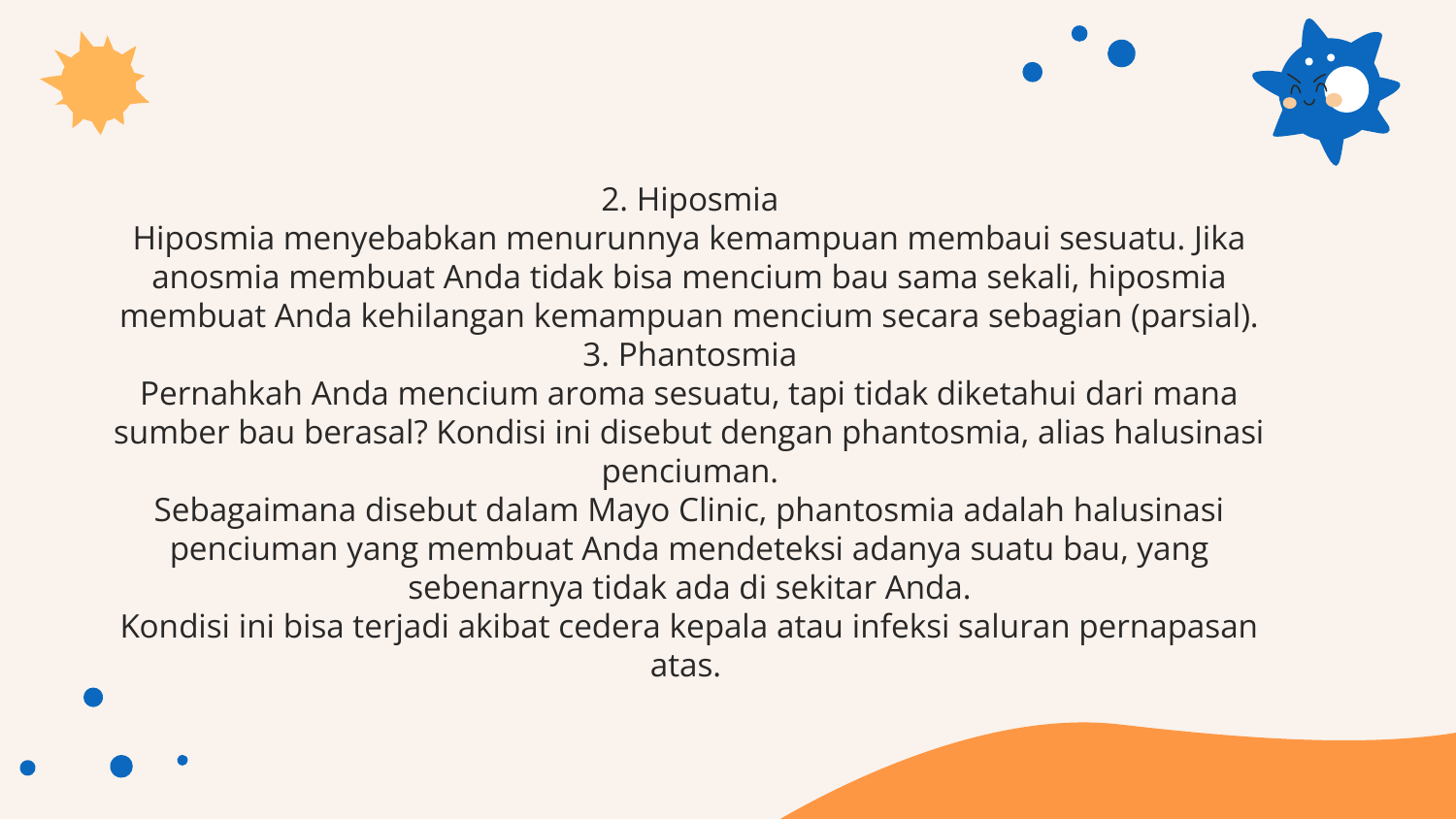

2. Hiposmia
Hiposmia menyebabkan menurunnya kemampuan membaui sesuatu. Jika anosmia membuat Anda tidak bisa mencium bau sama sekali, hiposmia membuat Anda kehilangan kemampuan mencium secara sebagian (parsial).
3. Phantosmia
Pernahkah Anda mencium aroma sesuatu, tapi tidak diketahui dari mana sumber bau berasal? Kondisi ini disebut dengan phantosmia, alias halusinasi penciuman.
Sebagaimana disebut dalam Mayo Clinic, phantosmia adalah halusinasi penciuman yang membuat Anda mendeteksi adanya suatu bau, yang sebenarnya tidak ada di sekitar Anda.
Kondisi ini bisa terjadi akibat cedera kepala atau infeksi saluran pernapasan atas.